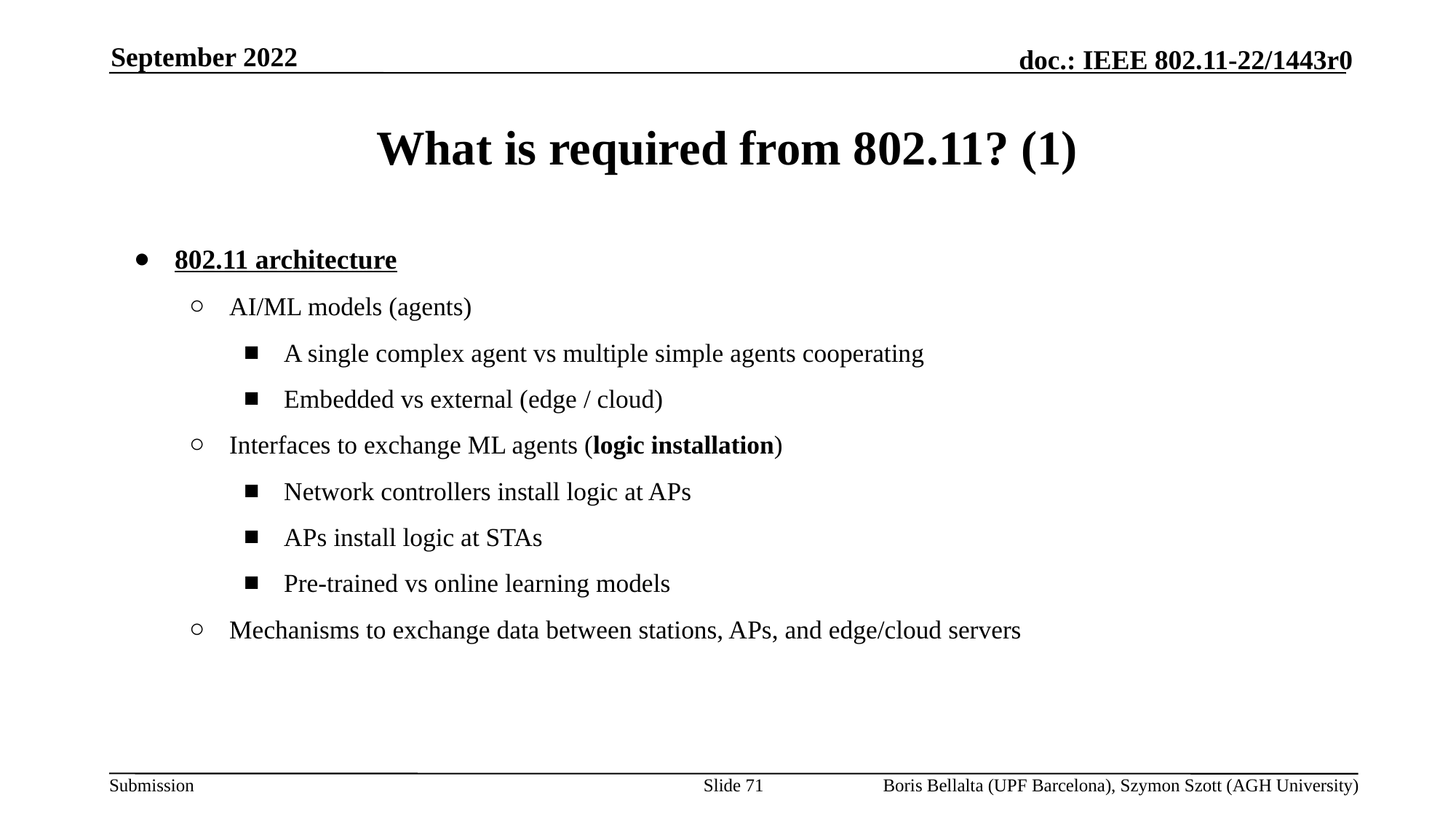

September 2022
# What is required from 802.11? (1)
802.11 architecture
AI/ML models (agents)
A single complex agent vs multiple simple agents cooperating
Embedded vs external (edge / cloud)
Interfaces to exchange ML agents (logic installation)
Network controllers install logic at APs
APs install logic at STAs
Pre-trained vs online learning models
Mechanisms to exchange data between stations, APs, and edge/cloud servers

Slide 71
Boris Bellalta (UPF Barcelona), Szymon Szott (AGH University)